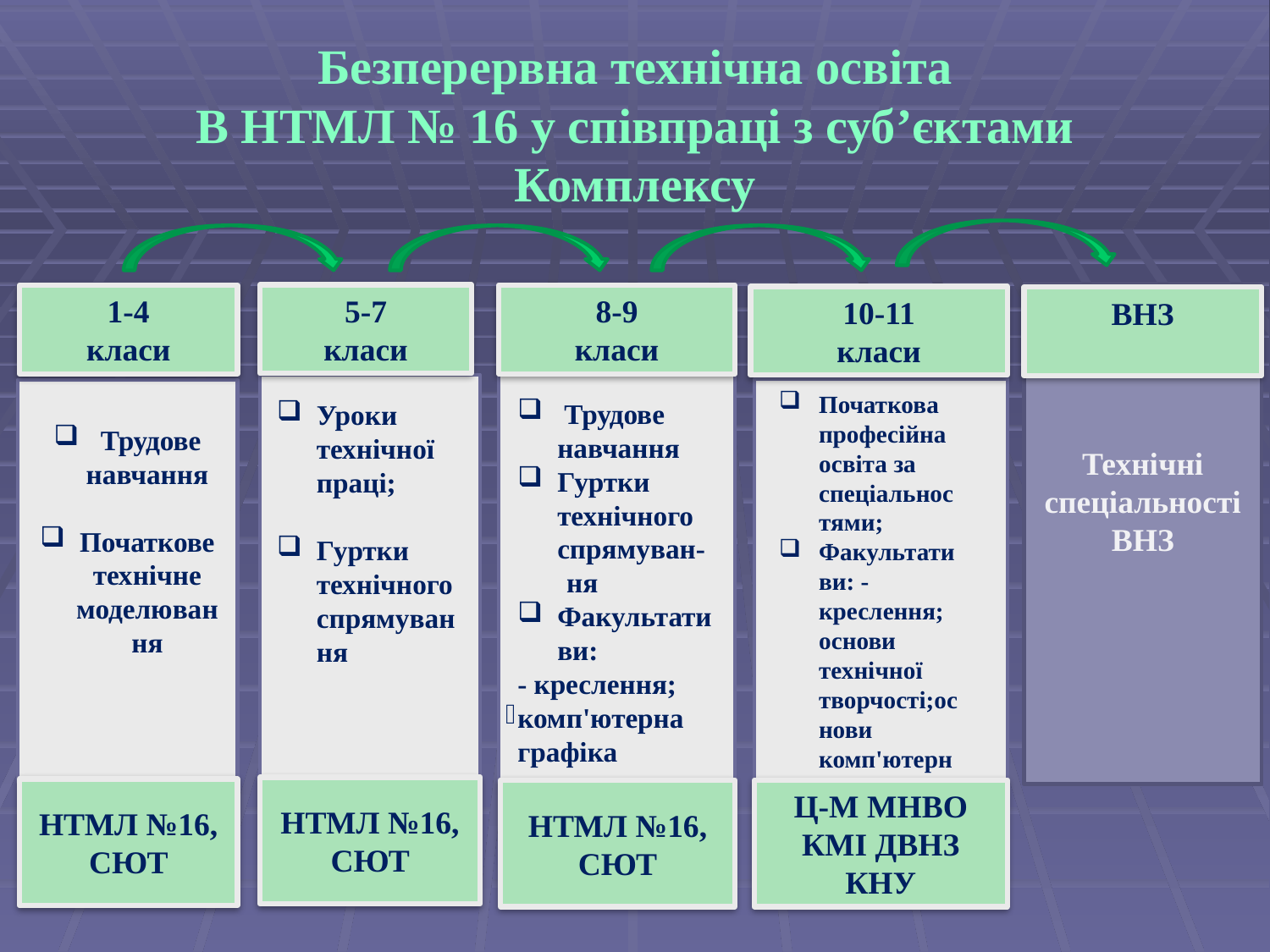

Безперервна технічна освіта
В НТМЛ № 16 у співпраці з суб’єктами
Комплексу

5-7
класи
1-4
класи
8-9
класи

Технічні спеціальності ВНЗ

10-11
класи
ВНЗ

Початкова професійна освіта за спеціальностями;
Факультативи: - креслення; основи технічної творчості;основи комп'ютерної градації)
 Трудове навчання
Гуртки технічного спрямуван-
       ня
Факультативи:
- креслення;
комп'ютерна графіка
Уроки технічної праці;

Гуртки технічного спрямування
 Трудове навчання

Початкове технічне моделювання

НТМЛ №16,
СЮТ

НТМЛ №16,
СЮТ

НТМЛ №16,
СЮТ

Ц-М МНВО КМІ ДВНЗ КНУ